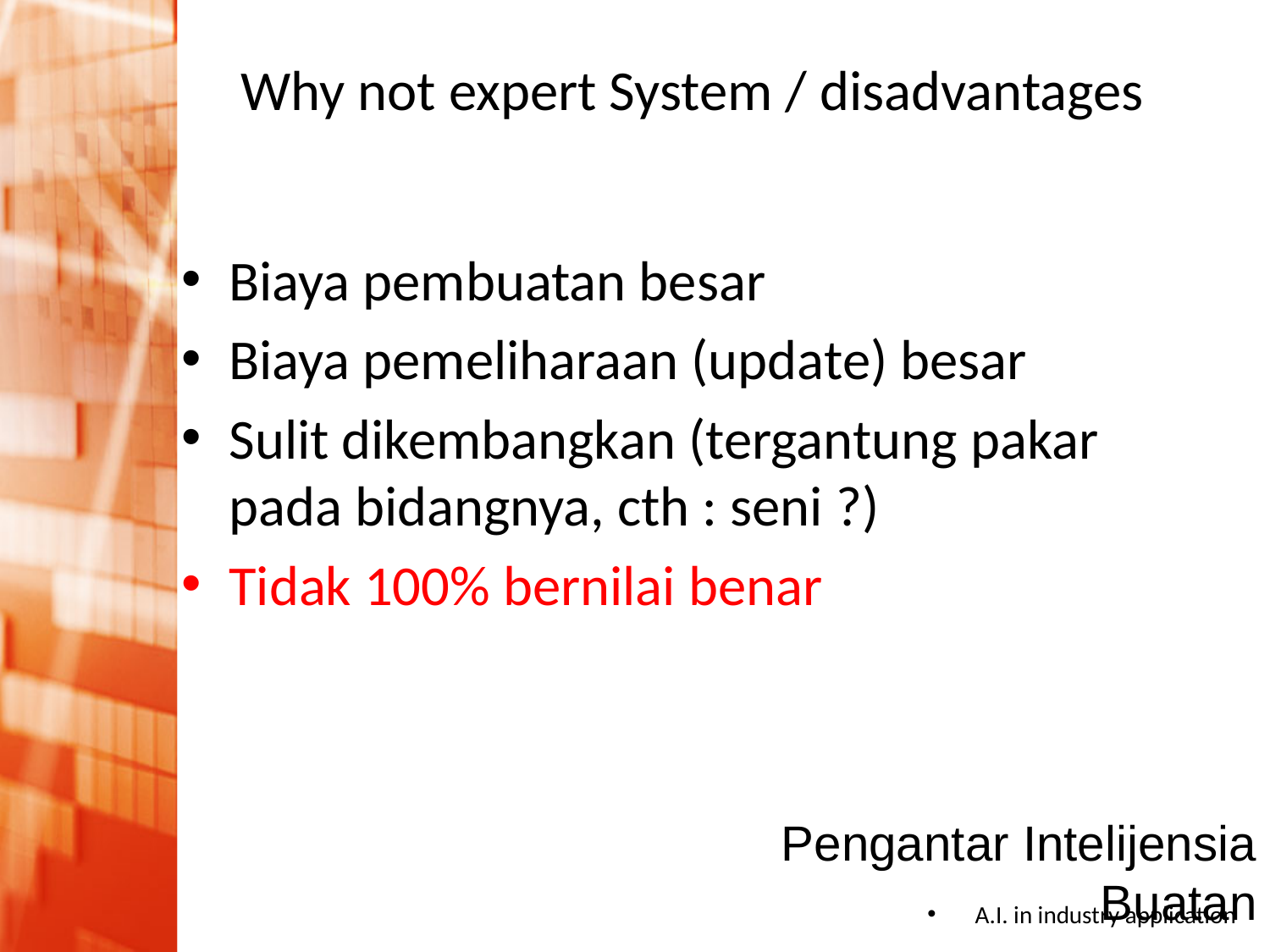

# Why not expert System / disadvantages
Biaya pembuatan besar
Biaya pemeliharaan (update) besar
Sulit dikembangkan (tergantung pakar pada bidangnya, cth : seni ?)
Tidak 100% bernilai benar